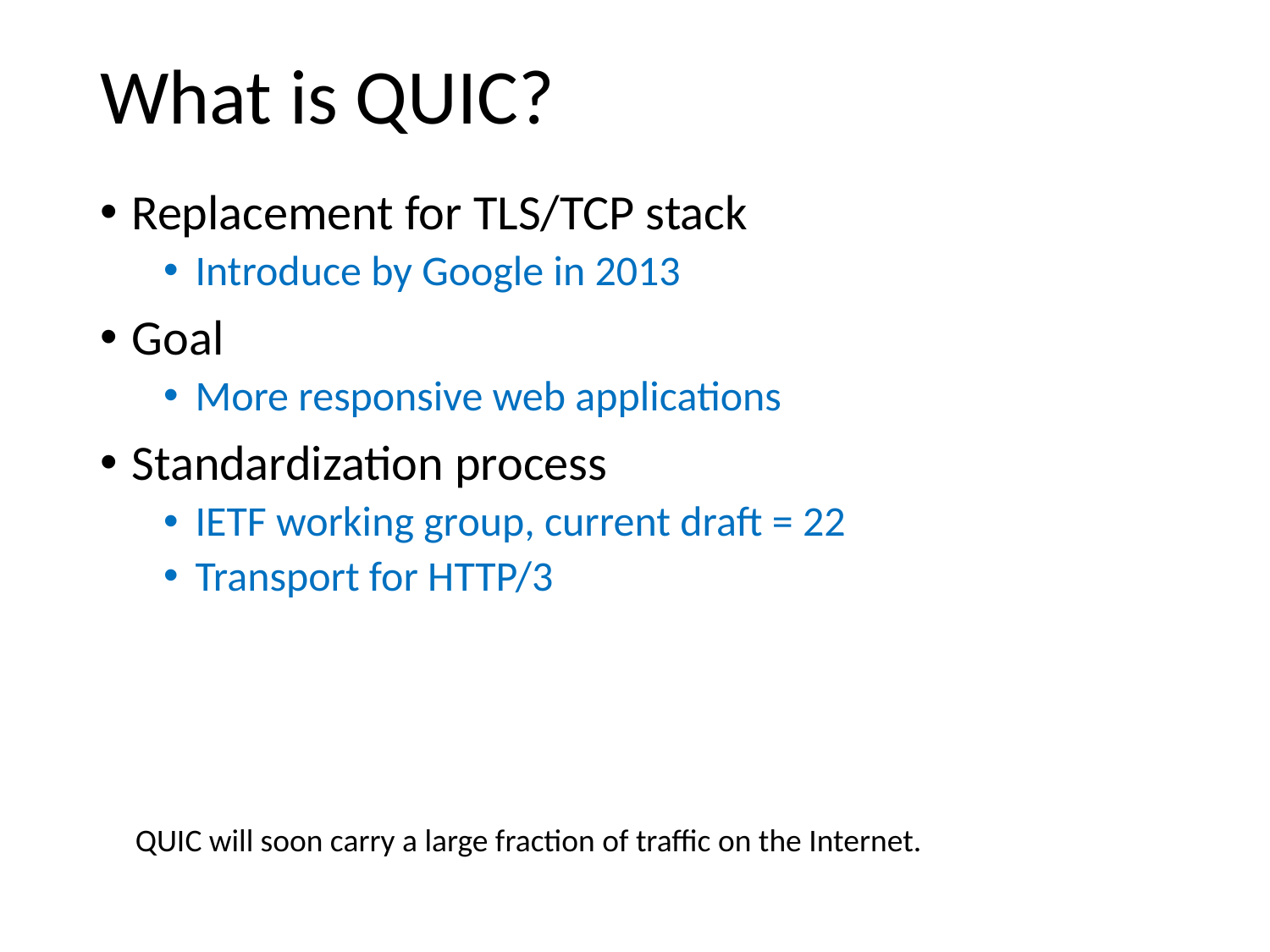

# What is QUIC?
Replacement for TLS/TCP stack
Introduce by Google in 2013
Goal
More responsive web applications
Standardization process
IETF working group, current draft = 22
Transport for HTTP/3

QUIC will soon carry a large fraction of traffic on the Internet.